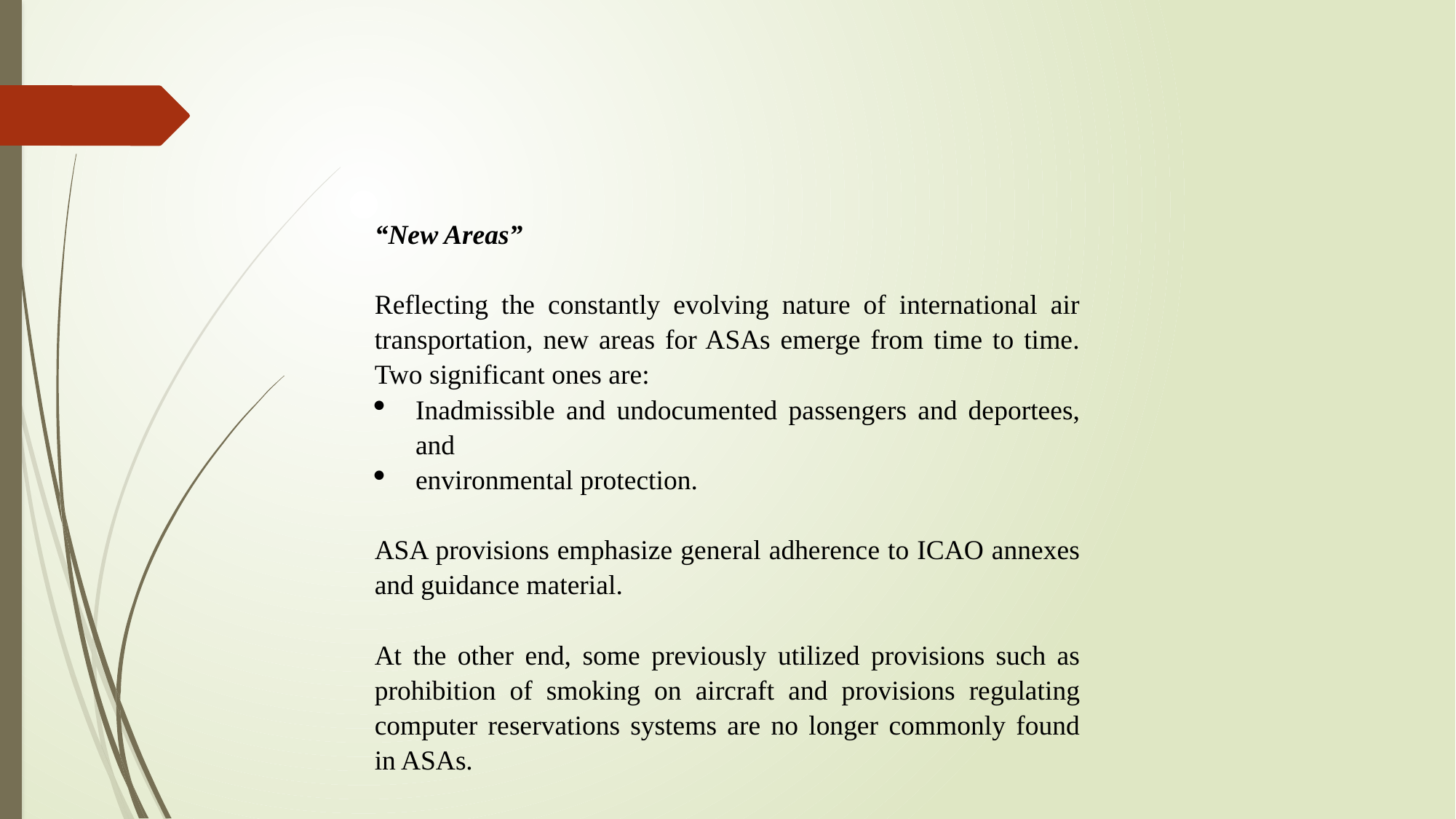

“New Areas”

Reflecting the constantly evolving nature of international air transportation, new areas for ASAs emerge from time to time. Two significant ones are:
Inadmissible and undocumented passengers and deportees, and
environmental protection.

ASA provisions emphasize general adherence to ICAO annexes and guidance material.

At the other end, some previously utilized provisions such as prohibition of smoking on aircraft and provisions regulating computer reservations systems are no longer commonly found in ASAs.